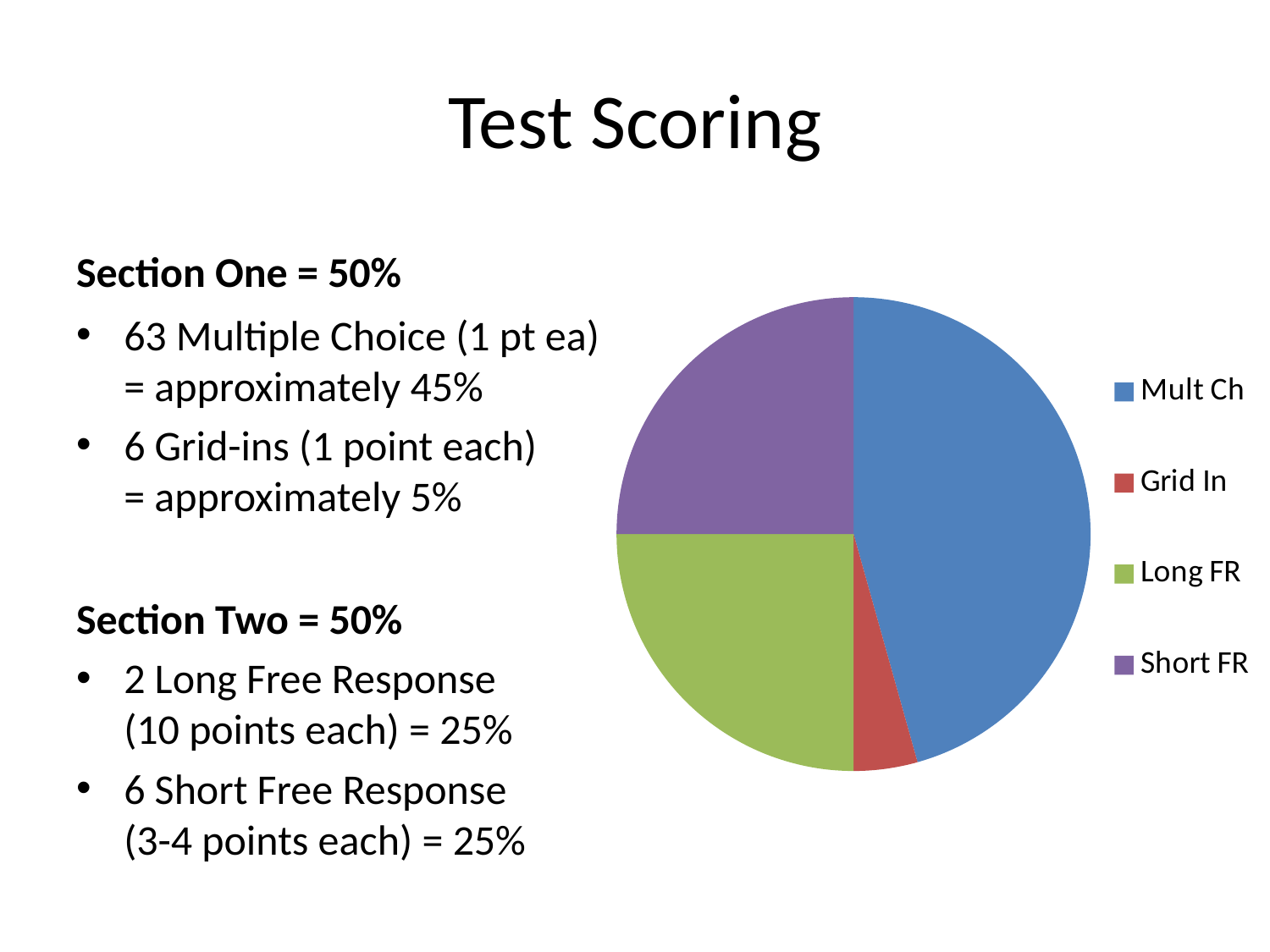

# Test Scoring
Section One = 50%

### Chart

| Category |
|---|

### Chart

| Category |  |
|---|---|
| Mult Ch | 0.456521739130435 |
| Grid In | 0.0434782608695652 |
| Long FR | 0.25 |
| Short FR | 0.25 |
63 Multiple Choice (1 pt ea) = approximately 45%
6 Grid-ins (1 point each)      = approximately 5%
Section Two = 50%
2 Long Free Response       (10 points each) = 25%
6 Short Free Response        (3-4 points each) = 25%